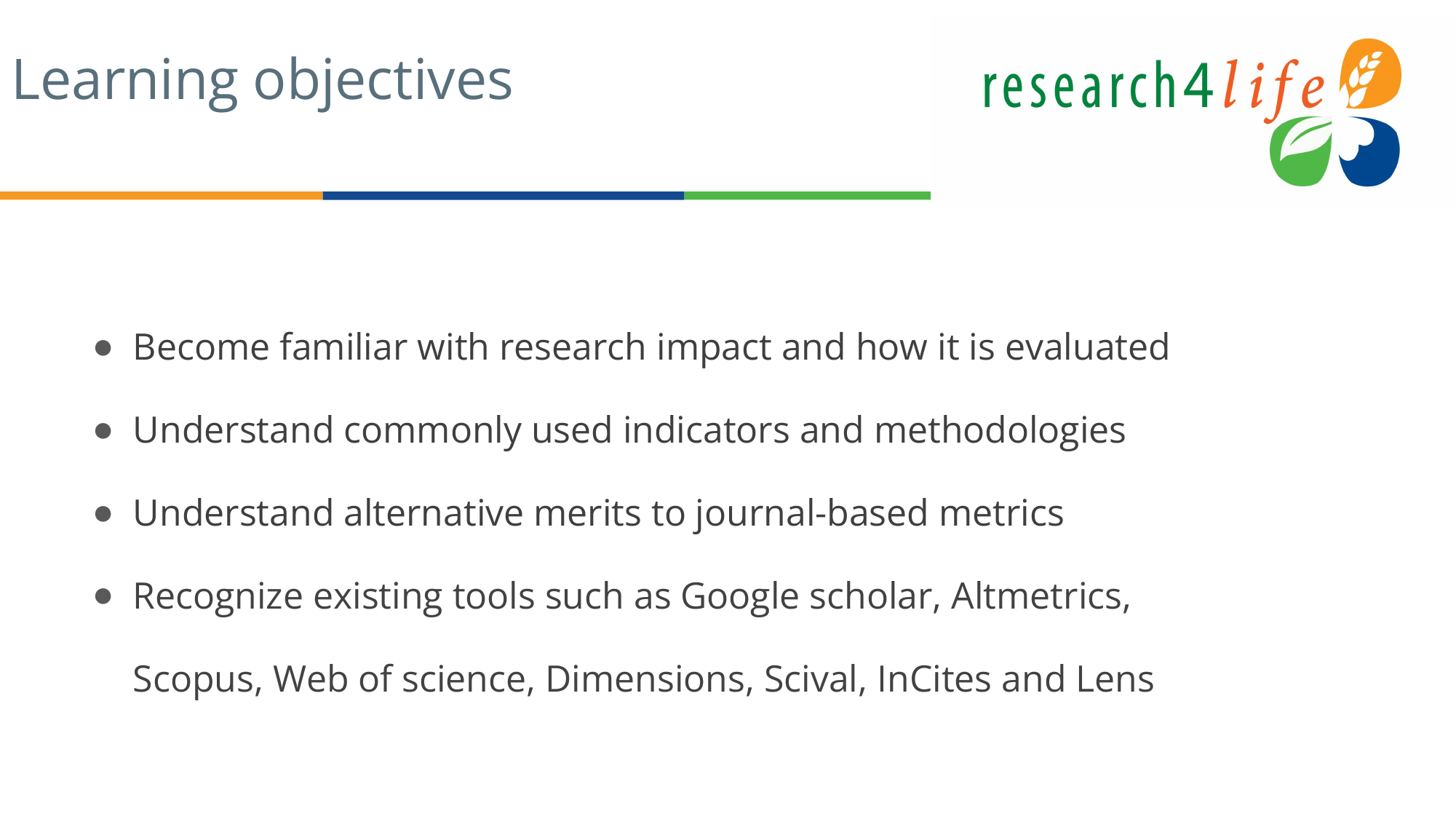

# Learning objectives
Become familiar with research impact and how it is evaluated
Understand commonly used indicators and methodologies
Understand alternative merits to journal-based metrics
Recognize existing tools such as Google scholar, Altmetrics, Scopus, Web of science, Dimensions, Scival, InCites and Lens